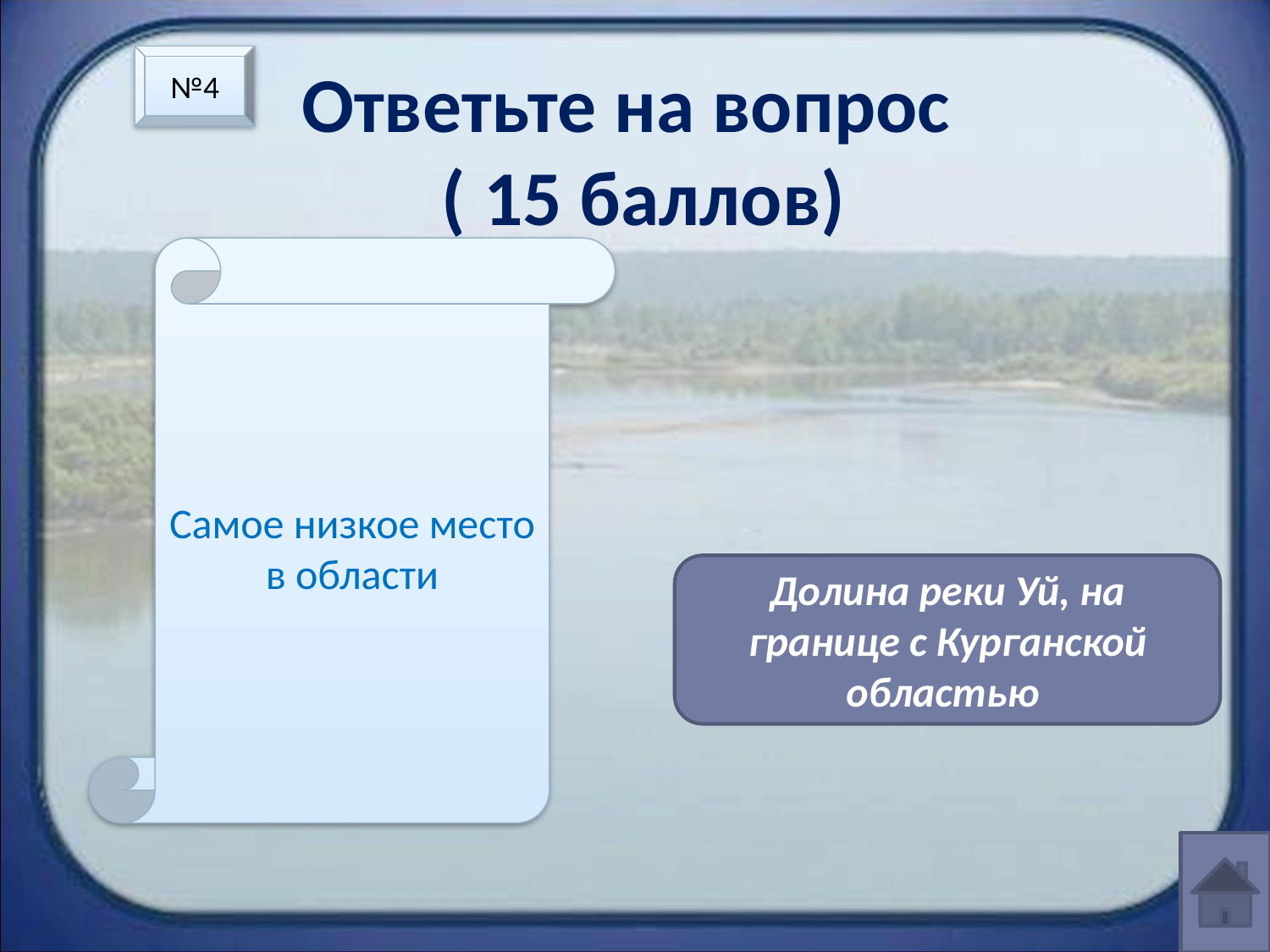

# Ответьте на вопрос ( 15 баллов)
№4
Самое низкое место в области
Долина реки Уй, на границе с Курганской областью